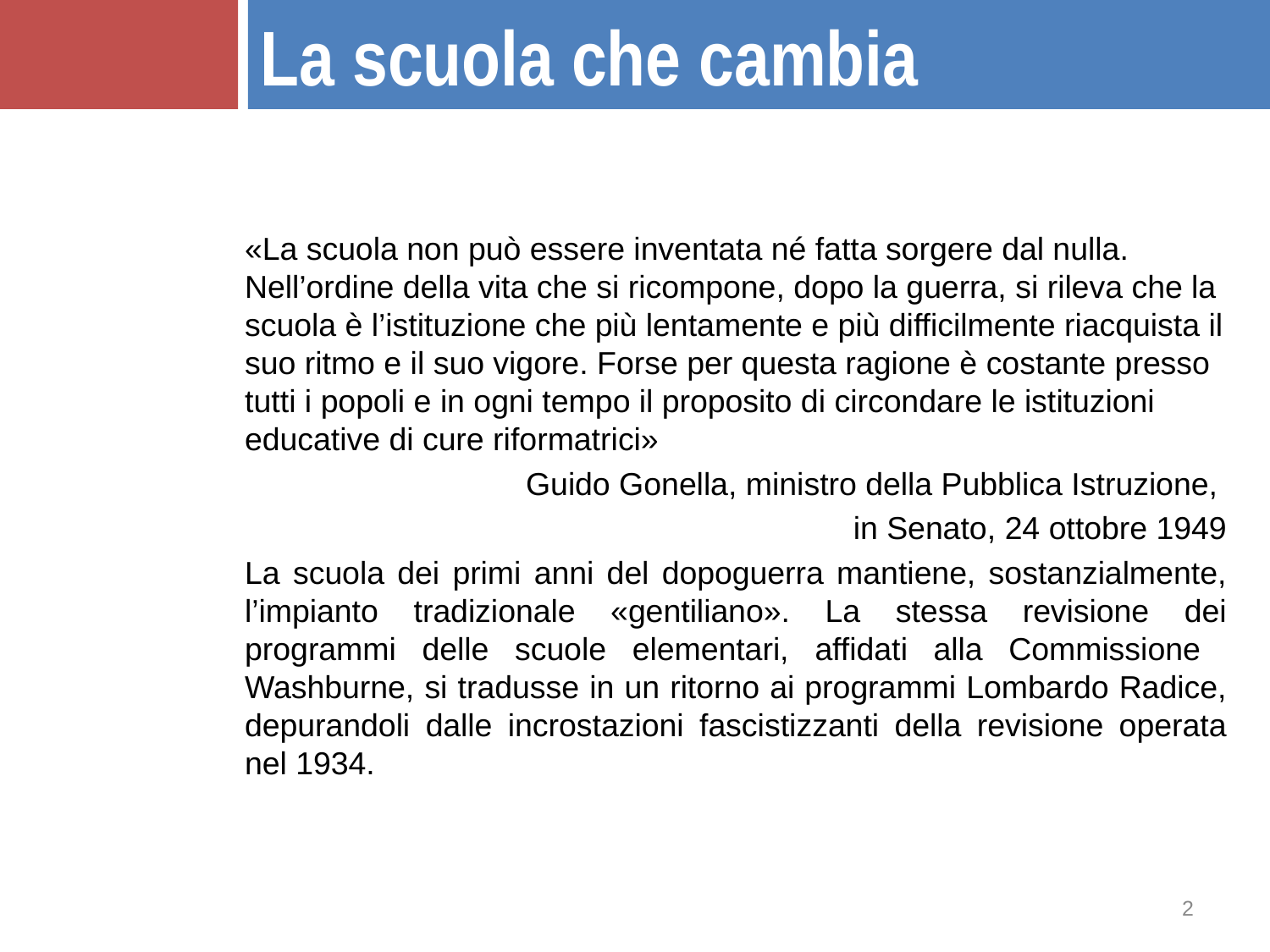

La scuola che cambia
«La scuola non può essere inventata né fatta sorgere dal nulla. Nell’ordine della vita che si ricompone, dopo la guerra, si rileva che la scuola è l’istituzione che più lentamente e più difficilmente riacquista il suo ritmo e il suo vigore. Forse per questa ragione è costante presso tutti i popoli e in ogni tempo il proposito di circondare le istituzioni educative di cure riformatrici»
Guido Gonella, ministro della Pubblica Istruzione,
in Senato, 24 ottobre 1949
La scuola dei primi anni del dopoguerra mantiene, sostanzialmente, l’impianto tradizionale «gentiliano». La stessa revisione dei programmi delle scuole elementari, affidati alla Commissione  Washburne, si tradusse in un ritorno ai programmi Lombardo Radice, depurandoli dalle incrostazioni fascistizzanti della revisione operata nel 1934.
2